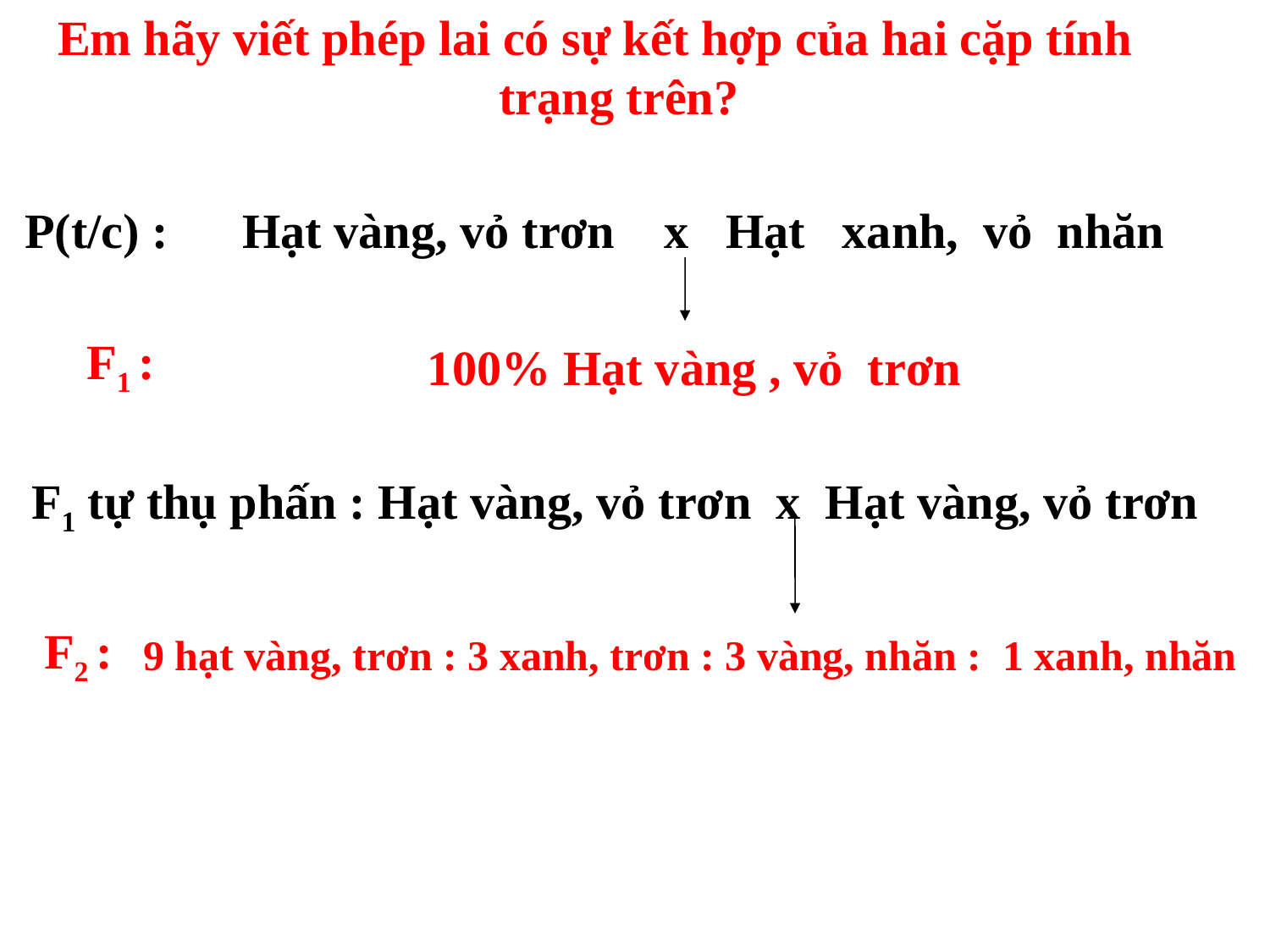

Em hãy viết phép lai có sự kết hợp của hai cặp tính trạng trên?
P(t/c) :      Hạt vàng, vỏ trơn    x   Hạt   xanh,  vỏ  nhăn

F1 :
100% Hạt vàng , vỏ  trơn

F1 tự thụ phấn : Hạt vàng, vỏ trơn  x  Hạt vàng, vỏ trơn

F2 :
9 hạt vàng, trơn : 3 xanh, trơn : 3 vàng, nhăn :  1 xanh, nhăn